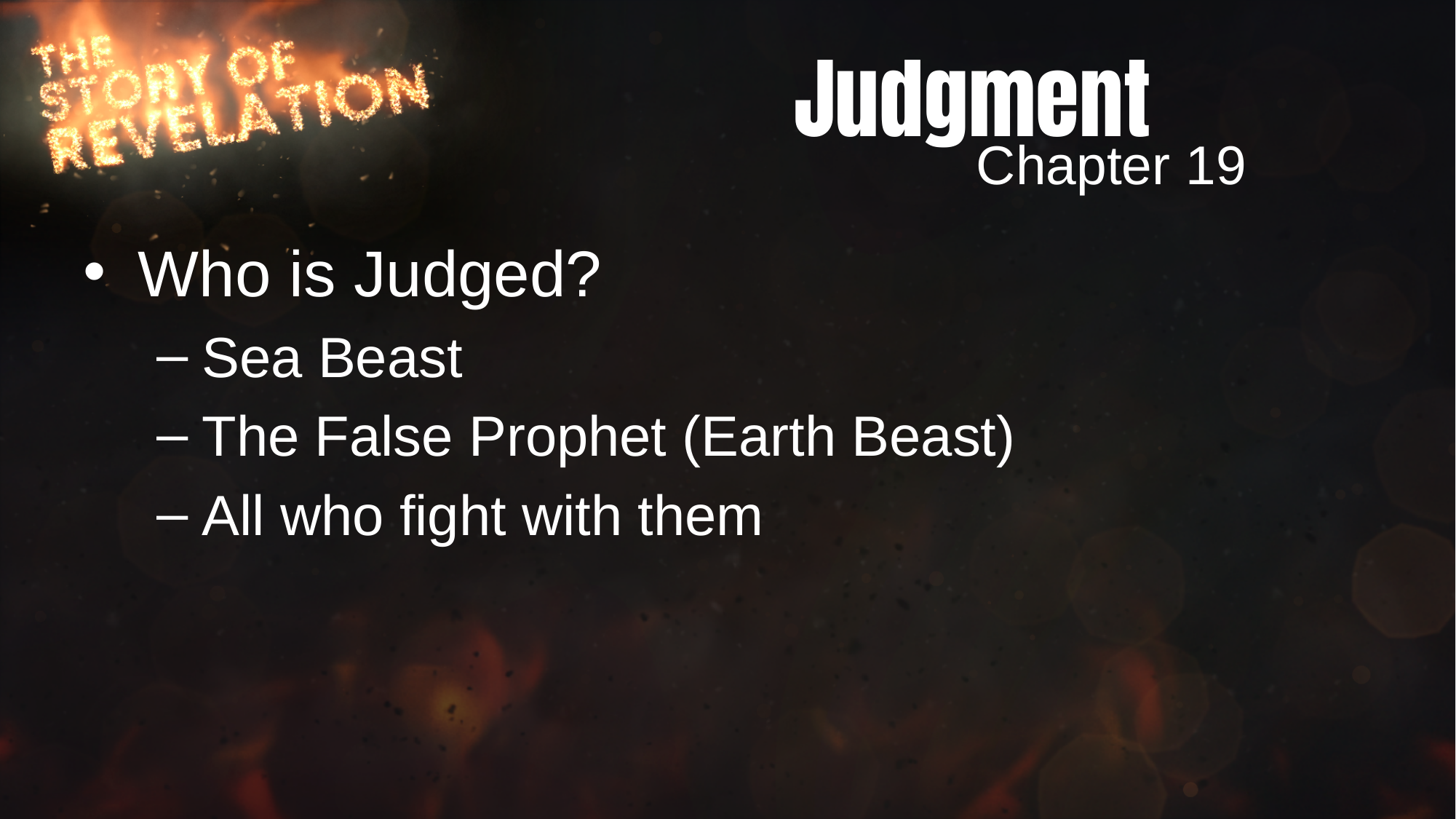

# Judgment
Chapter 19
Who is Judged?
Sea Beast
The False Prophet (Earth Beast)
All who fight with them